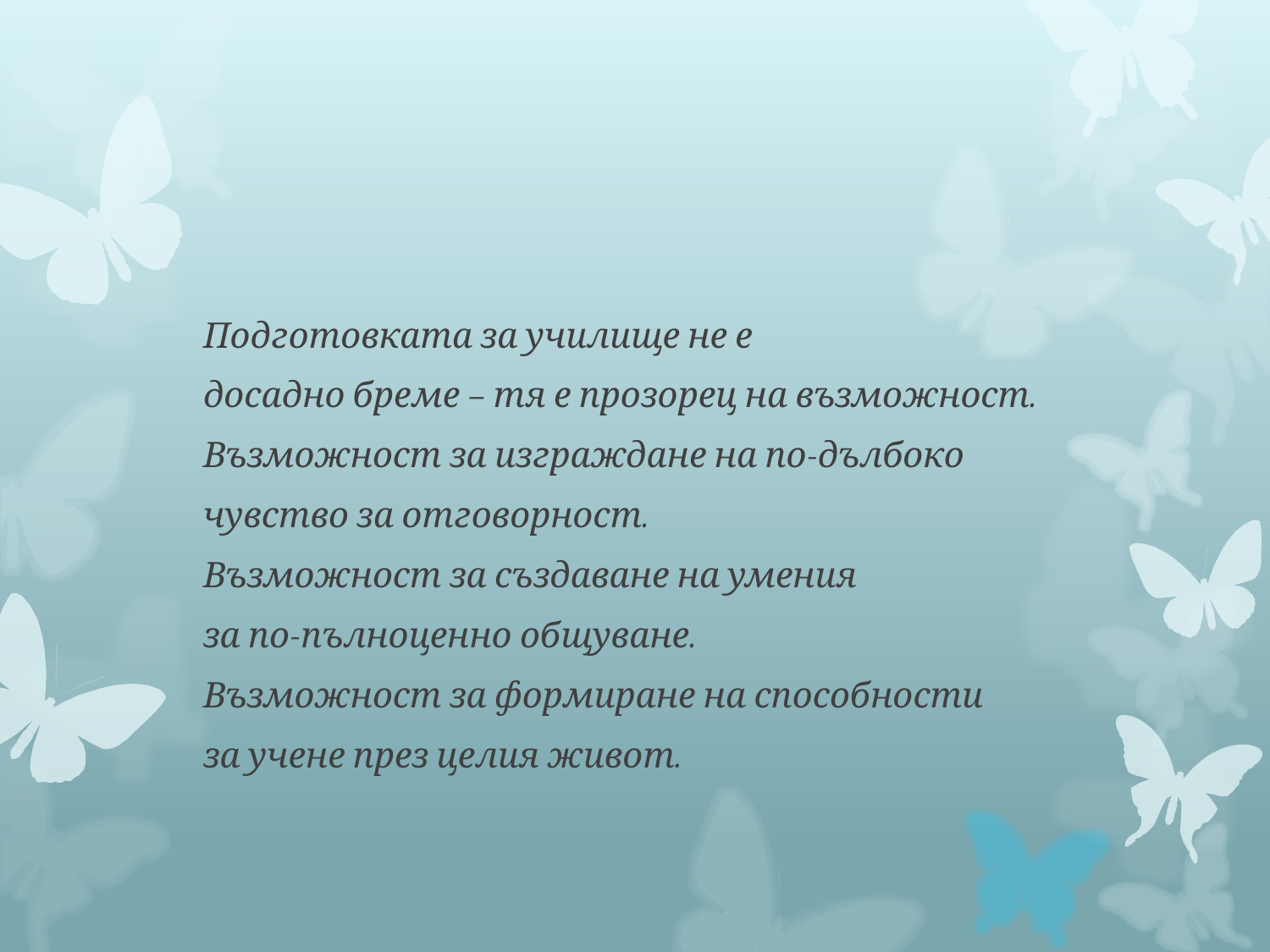

Подготовката за училище не е
досадно бреме – тя е прозорец на възможност.
Възможност за изграждане на по-дълбоко
чувство за отговорност.
Възможност за създаване на умения
за по-пълноценно общуване.
Възможност за формиране на способности
за учене през целия живот.